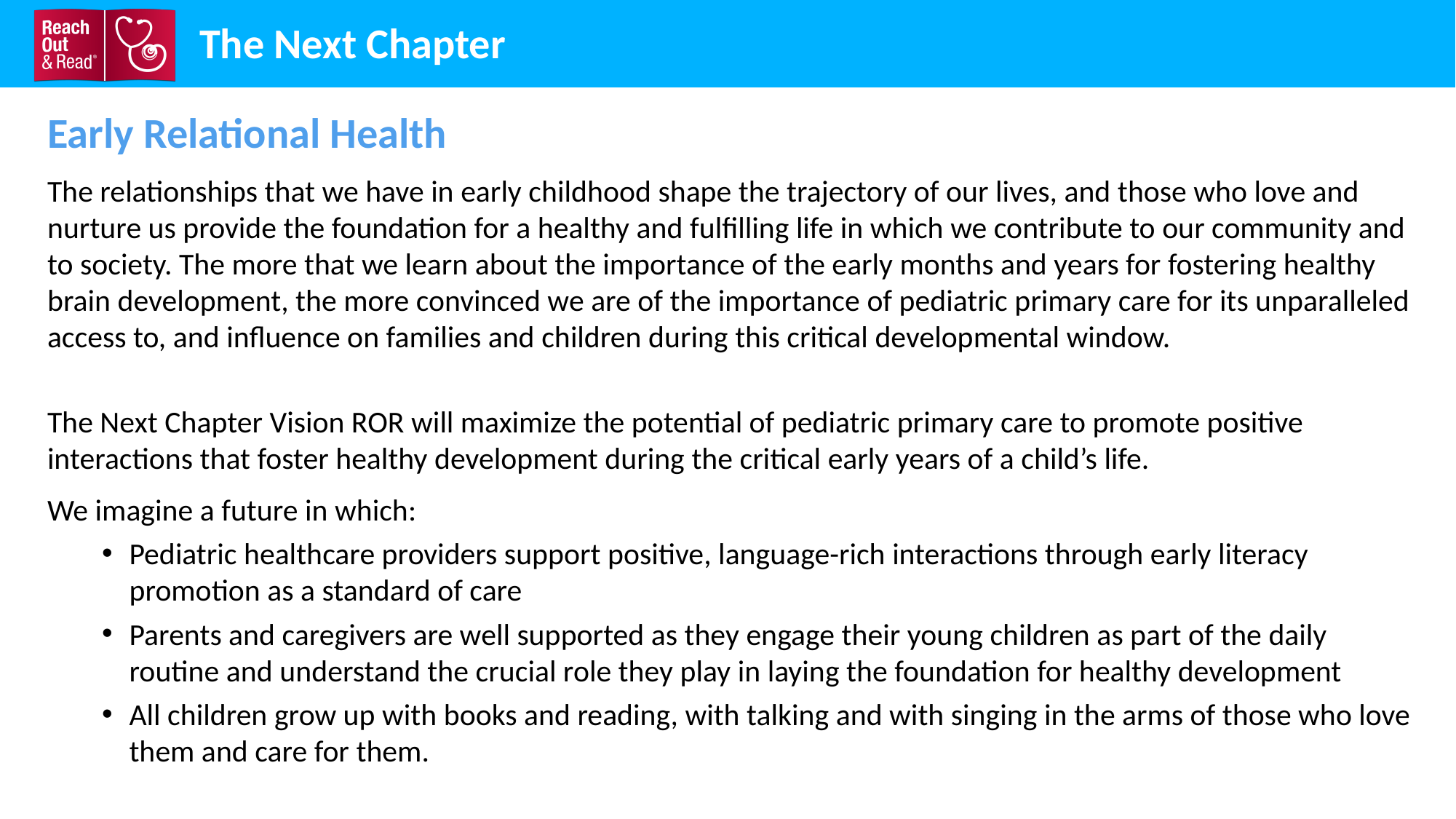

The Next Chapter
Early Relational Health
The relationships that we have in early childhood shape the trajectory of our lives, and those who love and nurture us provide the foundation for a healthy and fulfilling life in which we contribute to our community and to society. The more that we learn about the importance of the early months and years for fostering healthy brain development, the more convinced we are of the importance of pediatric primary care for its unparalleled access to, and influence on families and children during this critical developmental window.

The Next Chapter Vision ROR will maximize the potential of pediatric primary care to promote positive interactions that foster healthy development during the critical early years of a child’s life.
We imagine a future in which:
Pediatric healthcare providers support positive, language-rich interactions through early literacy promotion as a standard of care
Parents and caregivers are well supported as they engage their young children as part of the daily routine and understand the crucial role they play in laying the foundation for healthy development
All children grow up with books and reading, with talking and with singing in the arms of those who love them and care for them.